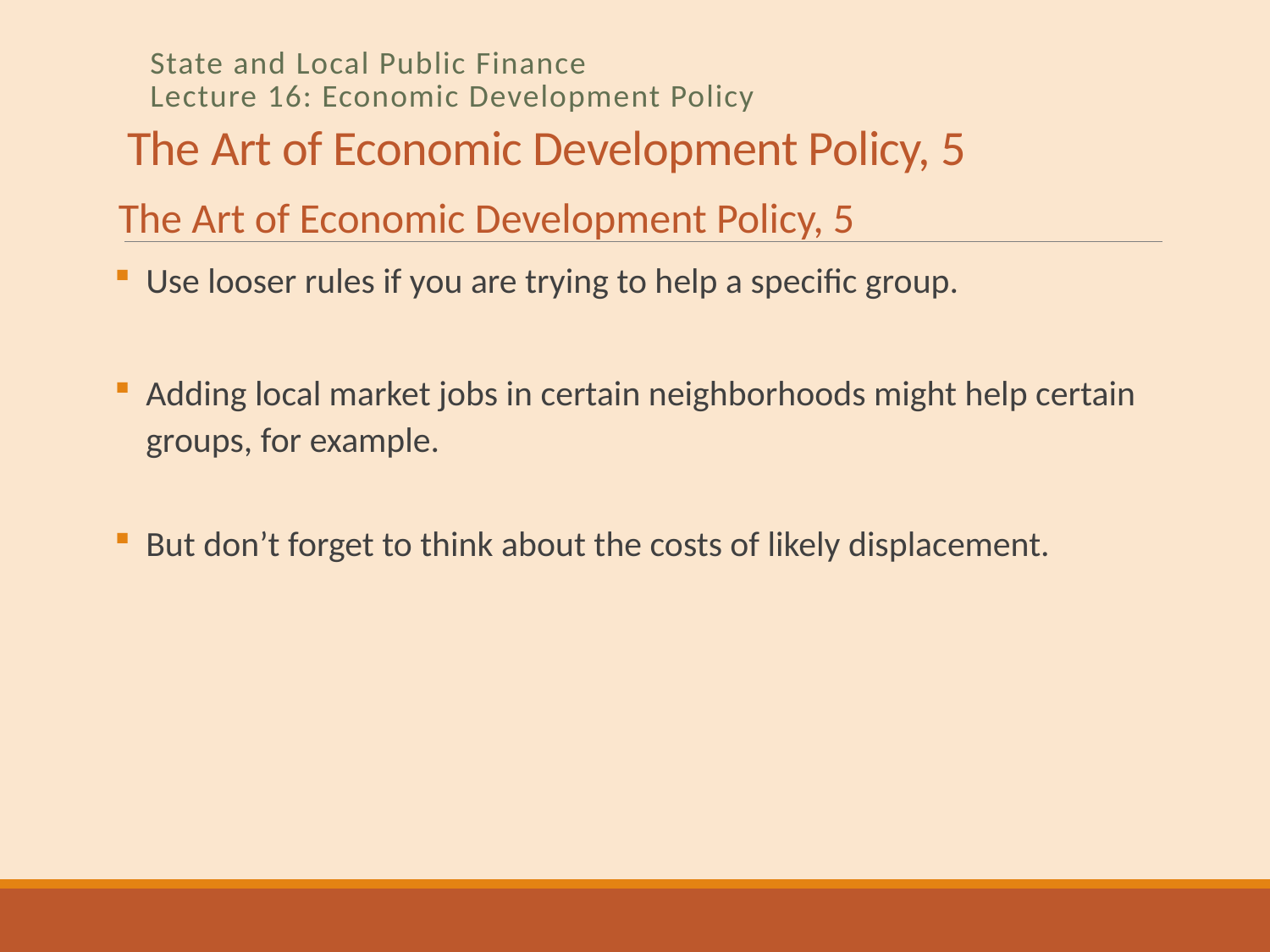

# The Art of Economic Development Policy, 5
State and Local Public Finance
Lecture 16: Economic Development Policy
The Art of Economic Development Policy, 5
Use looser rules if you are trying to help a specific group.

Adding local market jobs in certain neighborhoods might help certain groups, for example.

But don’t forget to think about the costs of likely displacement.